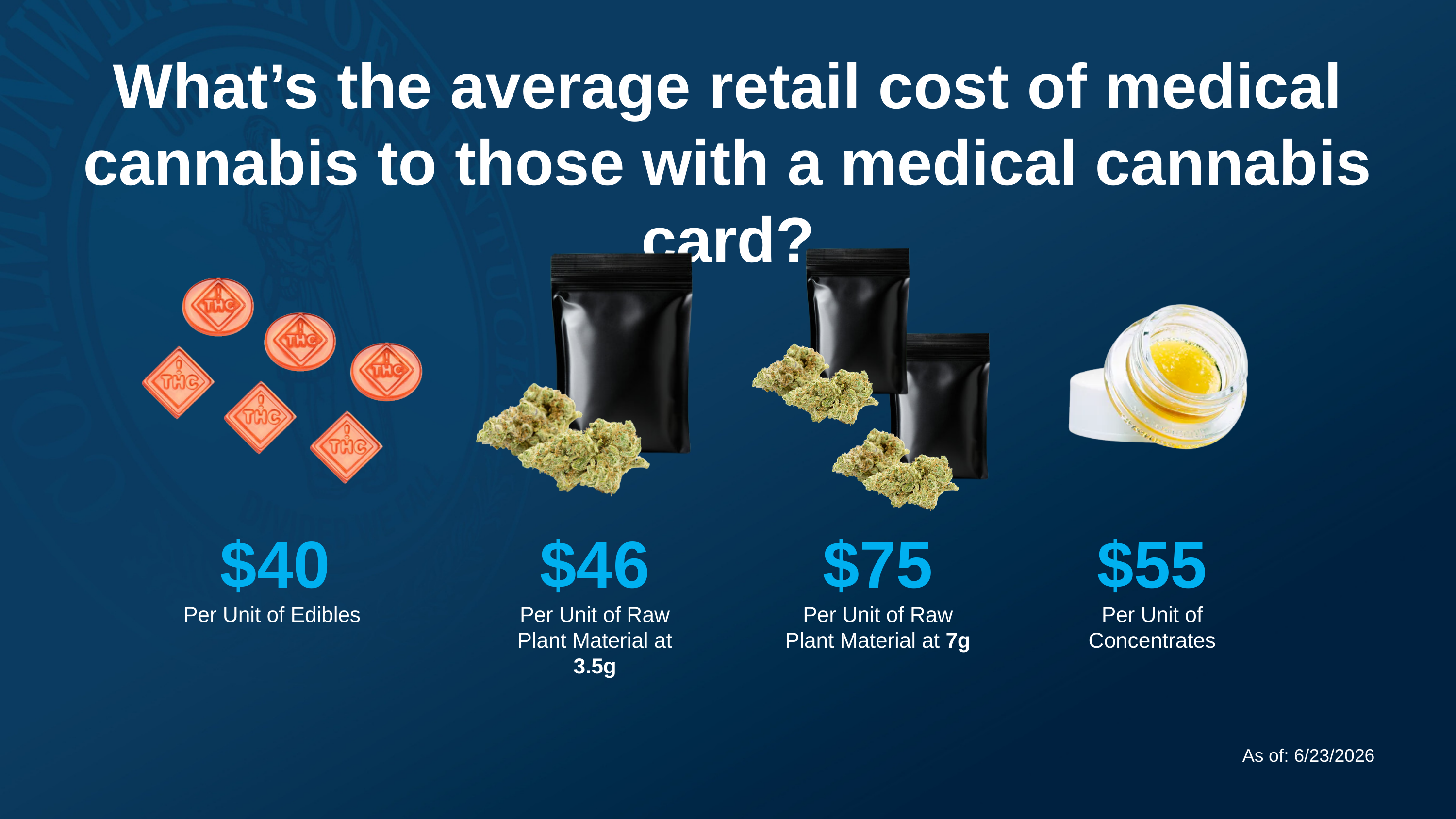

What’s the average retail cost of medical cannabis to those with a medical cannabis card?

$40
Per Unit of Edibles
$46
Per Unit of Raw Plant Material at 3.5g
$75
Per Unit of Raw Plant Material at 7g
$55
Per Unit of Concentrates
As of: 6/23/2026